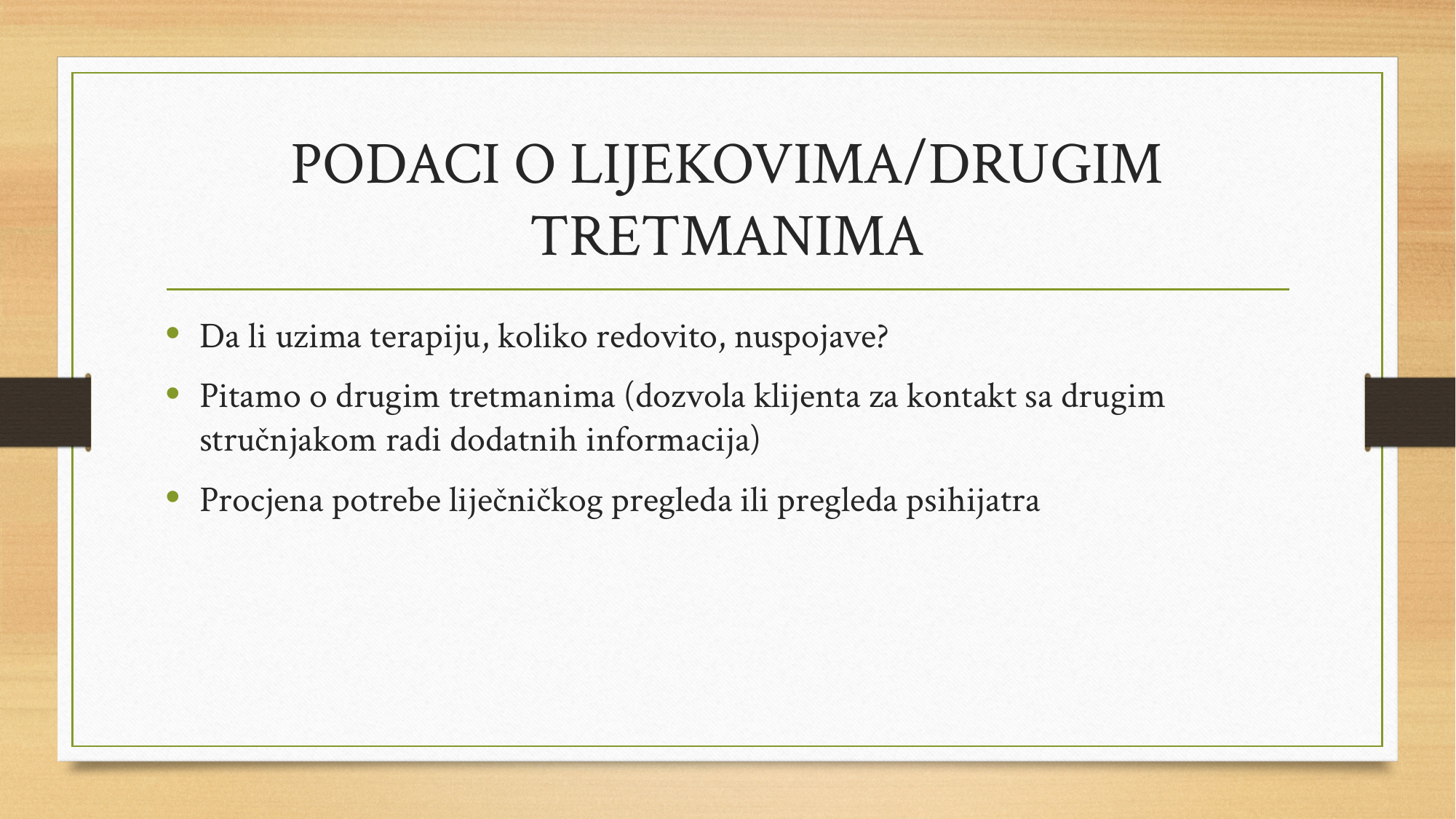

# PODACI O LIJEKOVIMA/DRUGIM TRETMANIMA
Da li uzima terapiju, koliko redovito, nuspojave?
Pitamo o drugim tretmanima (dozvola klijenta za kontakt sa drugim stručnjakom radi dodatnih informacija)
Procjena potrebe liječničkog pregleda ili pregleda psihijatra